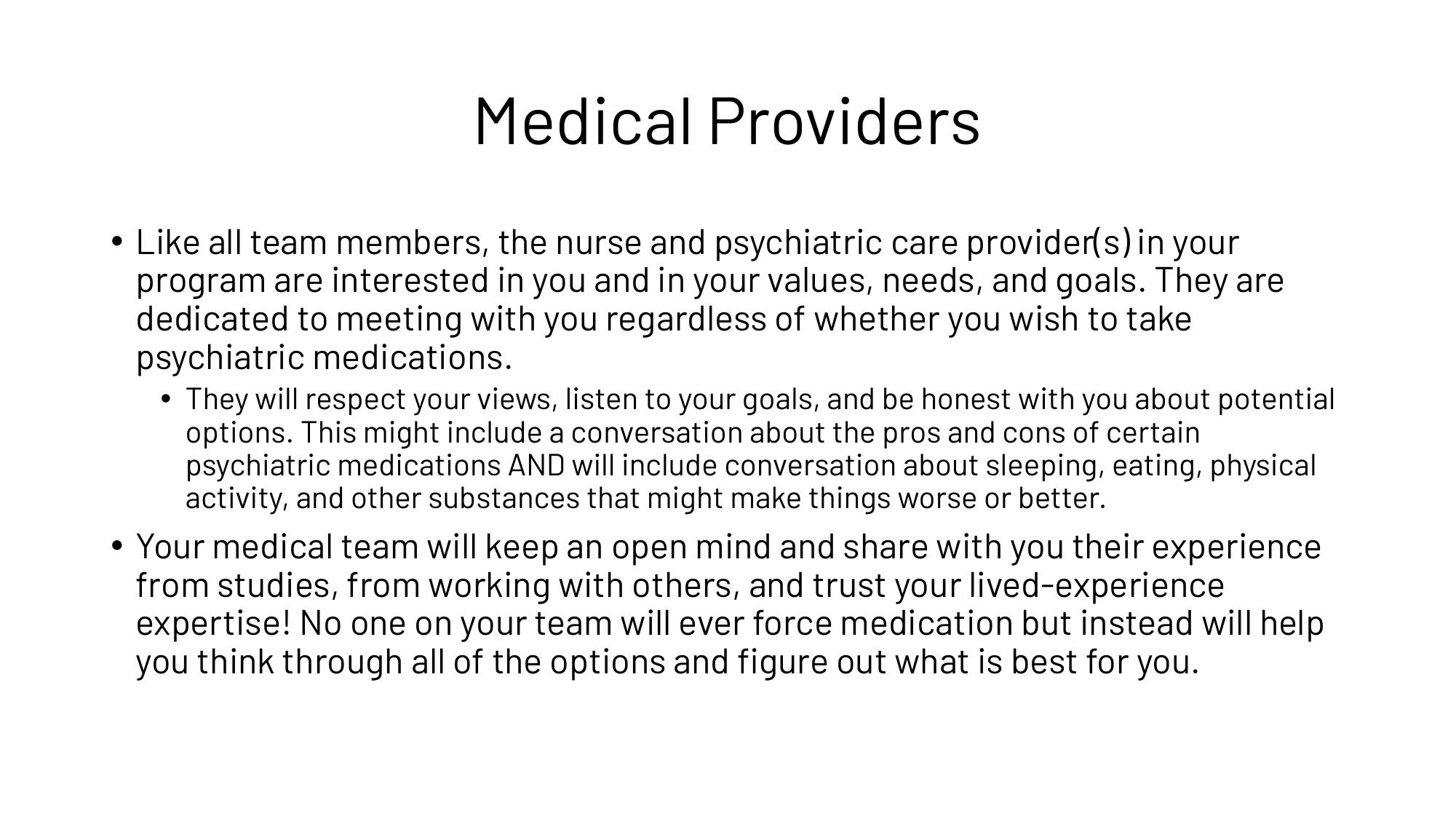

# Medical Providers
Like all team members, the nurse and psychiatric care provider(s) in your program are interested in you and in your values, needs, and goals. They are dedicated to meeting with you regardless of whether you wish to take psychiatric medications.
They will respect your views, listen to your goals, and be honest with you about potential options. This might include a conversation about the pros and cons of certain psychiatric medications AND will include conversation about sleeping, eating, physical activity, and other substances that might make things worse or better.
Your medical team will keep an open mind and share with you their experience from studies, from working with others, and trust your lived-experience expertise! No one on your team will ever force medication but instead will help you think through all of the options and figure out what is best for you.